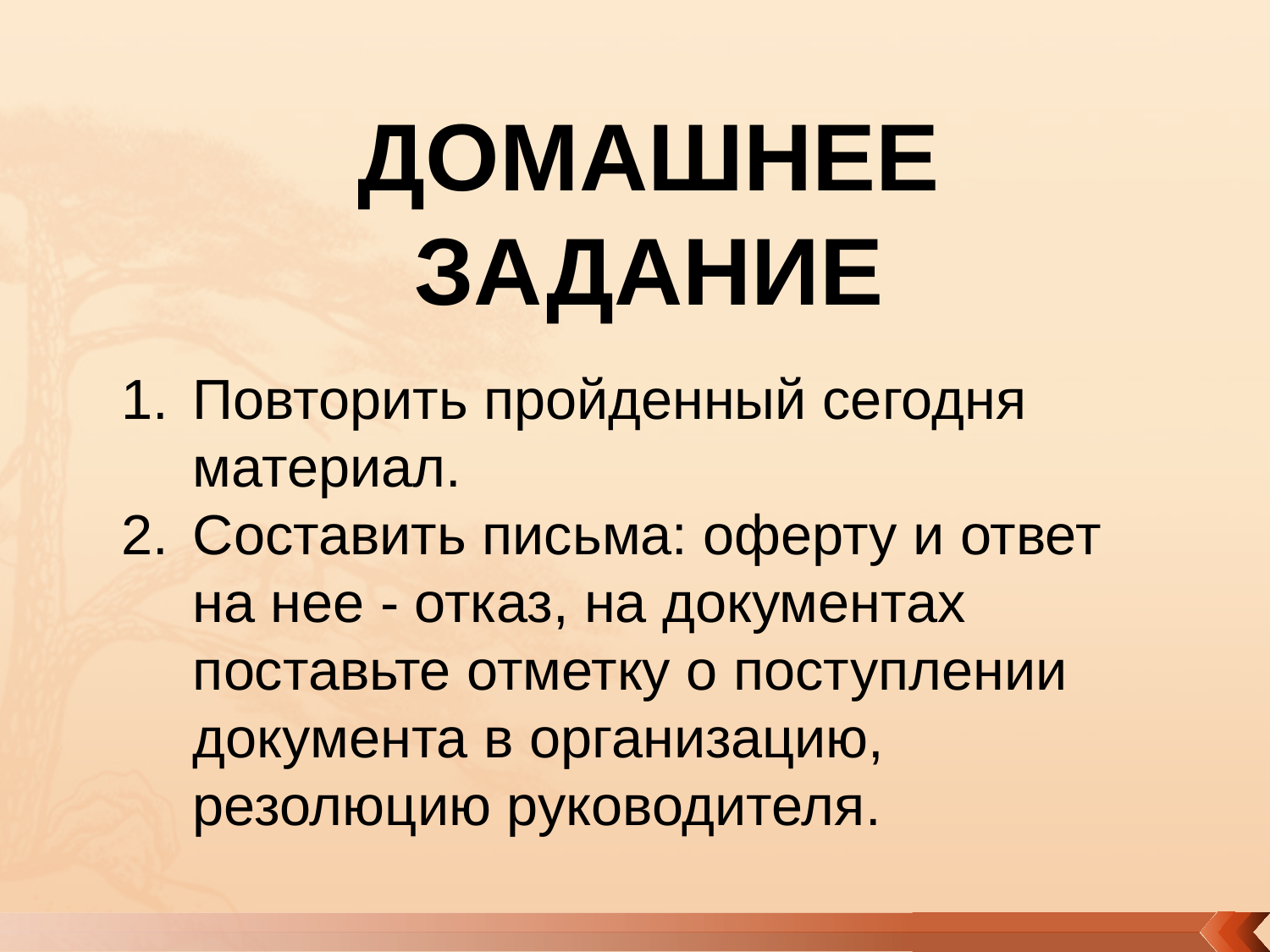

# домашнее задание
Повторить пройденный сегодня материал.
Составить письма: оферту и ответ на нее - отказ, на документах поставьте отметку о поступлении документа в организацию, резолюцию руководителя.